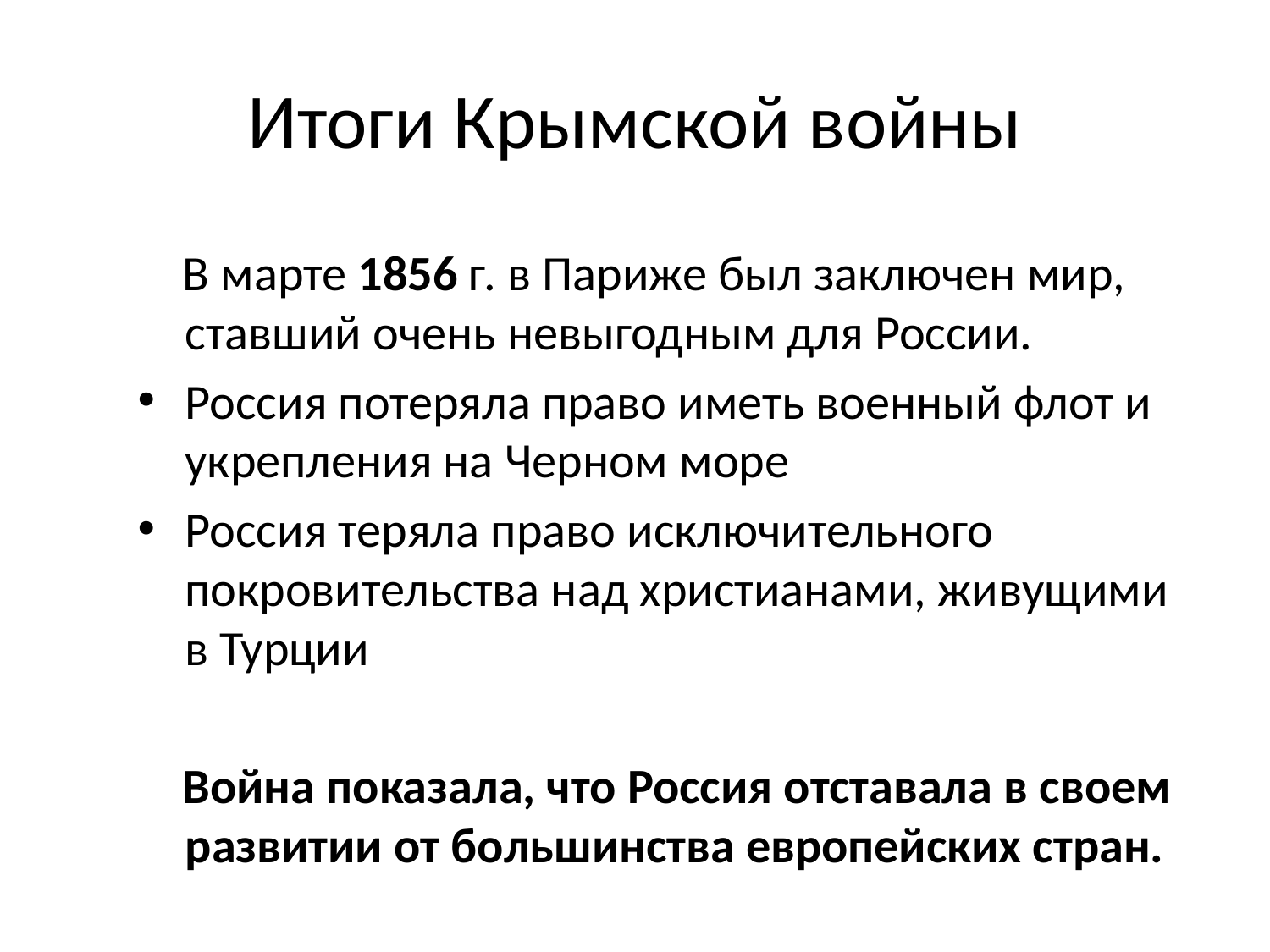

# Итоги Крымской войны

    В марте 1856 г. в Париже был заключен мир, ставший очень невыгодным для России.
Россия потеряла право иметь военный флот и укрепления на Черном море
Россия теряла право исключительного покровительства над христианами, живущими в Турции

    Война показала, что Россия отставала в своем развитии от большинства европейских стран.